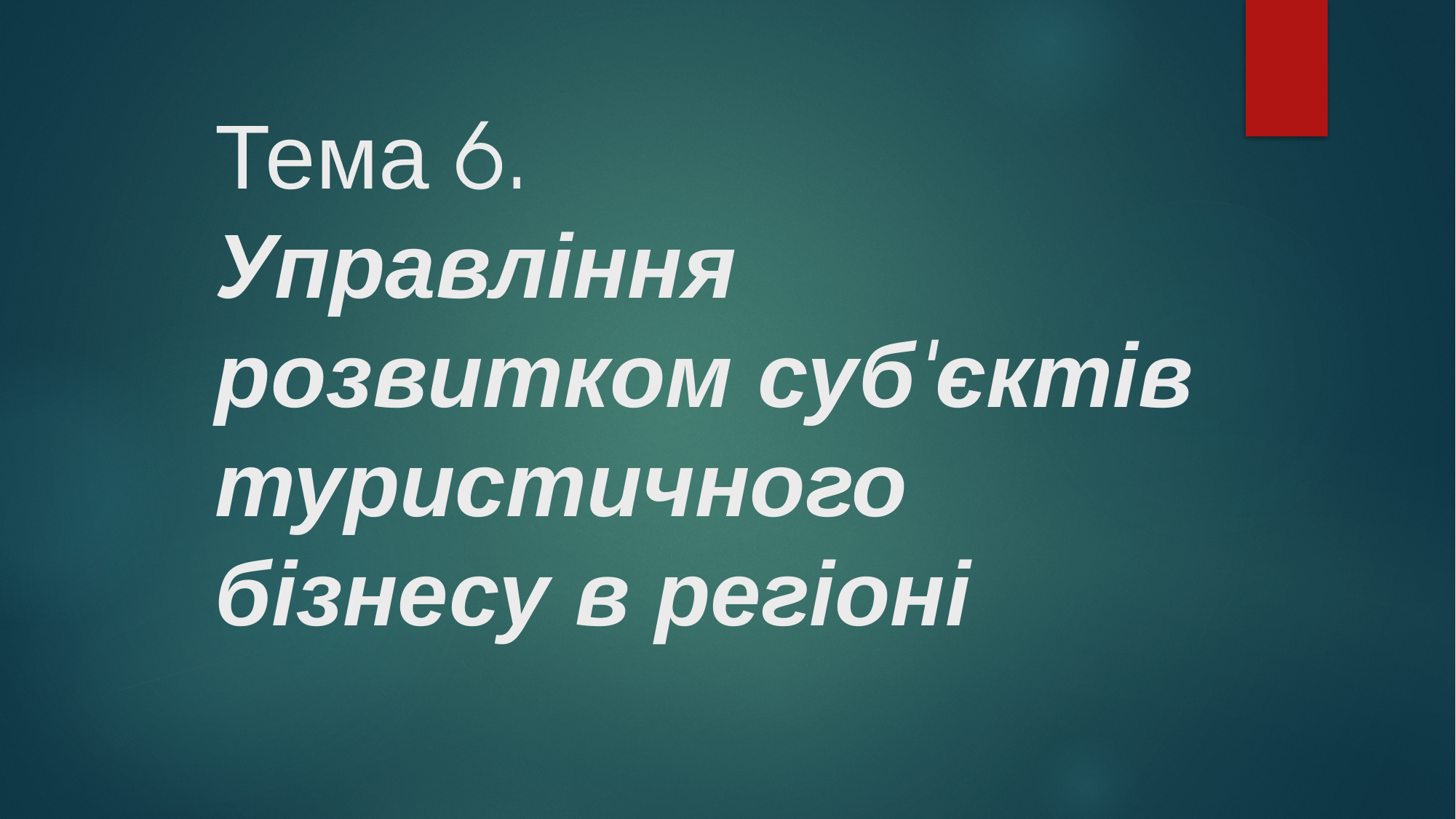

# Тема 6. Управління розвитком суб'єктів туристичного бізнесу в регіоні